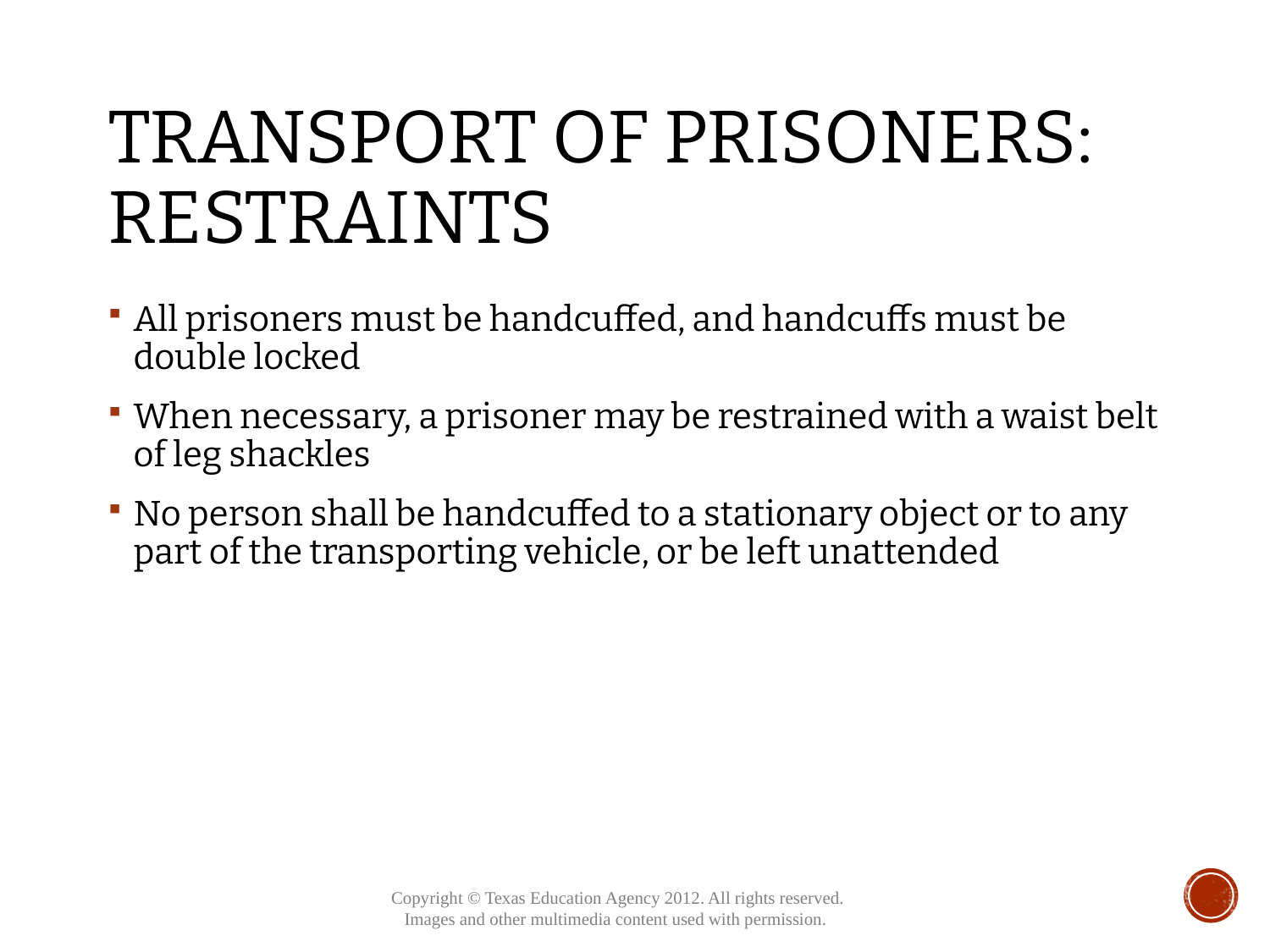

# Transport of Prisoners: Restraints
All prisoners must be handcuffed, and handcuffs must be double locked
When necessary, a prisoner may be restrained with a waist belt of leg shackles
No person shall be handcuffed to a stationary object or to any part of the transporting vehicle, or be left unattended